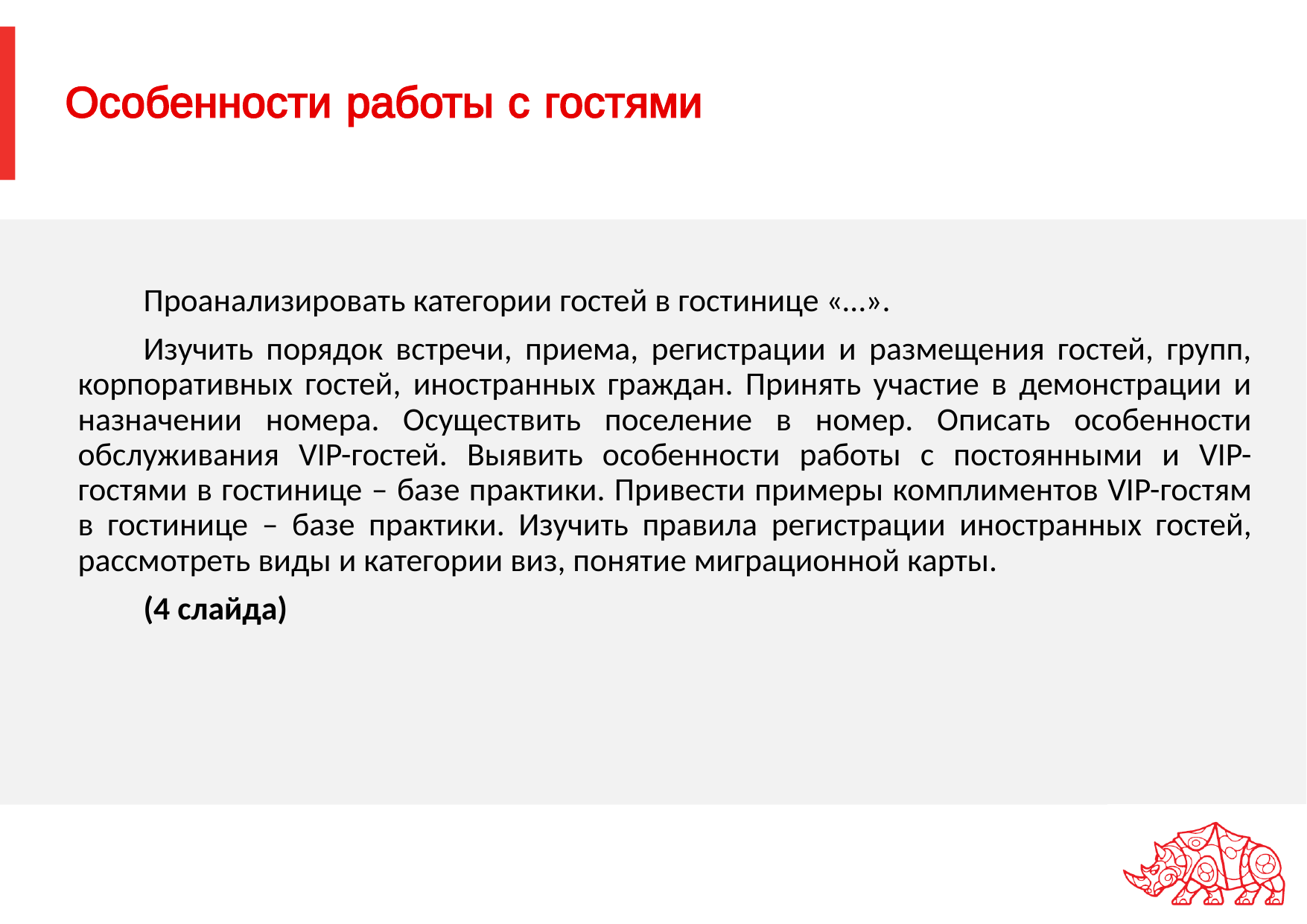

# Особенности работы с гостями
Проанализировать категории гостей в гостинице «…».
Изучить порядок встречи, приема, регистрации и размещения гостей, групп, корпоративных гостей, иностранных граждан. Принять участие в демонстрации и назначении номера. Осуществить поселение в номер. Описать особенности обслуживания VIP-гостей. Выявить особенности работы с постоянными и VIP-гостями в гостинице – базе практики. Привести примеры комплиментов VIP-гостям в гостинице – базе практики. Изучить правила регистрации иностранных гостей, рассмотреть виды и категории виз, понятие миграционной карты.
(4 слайда)